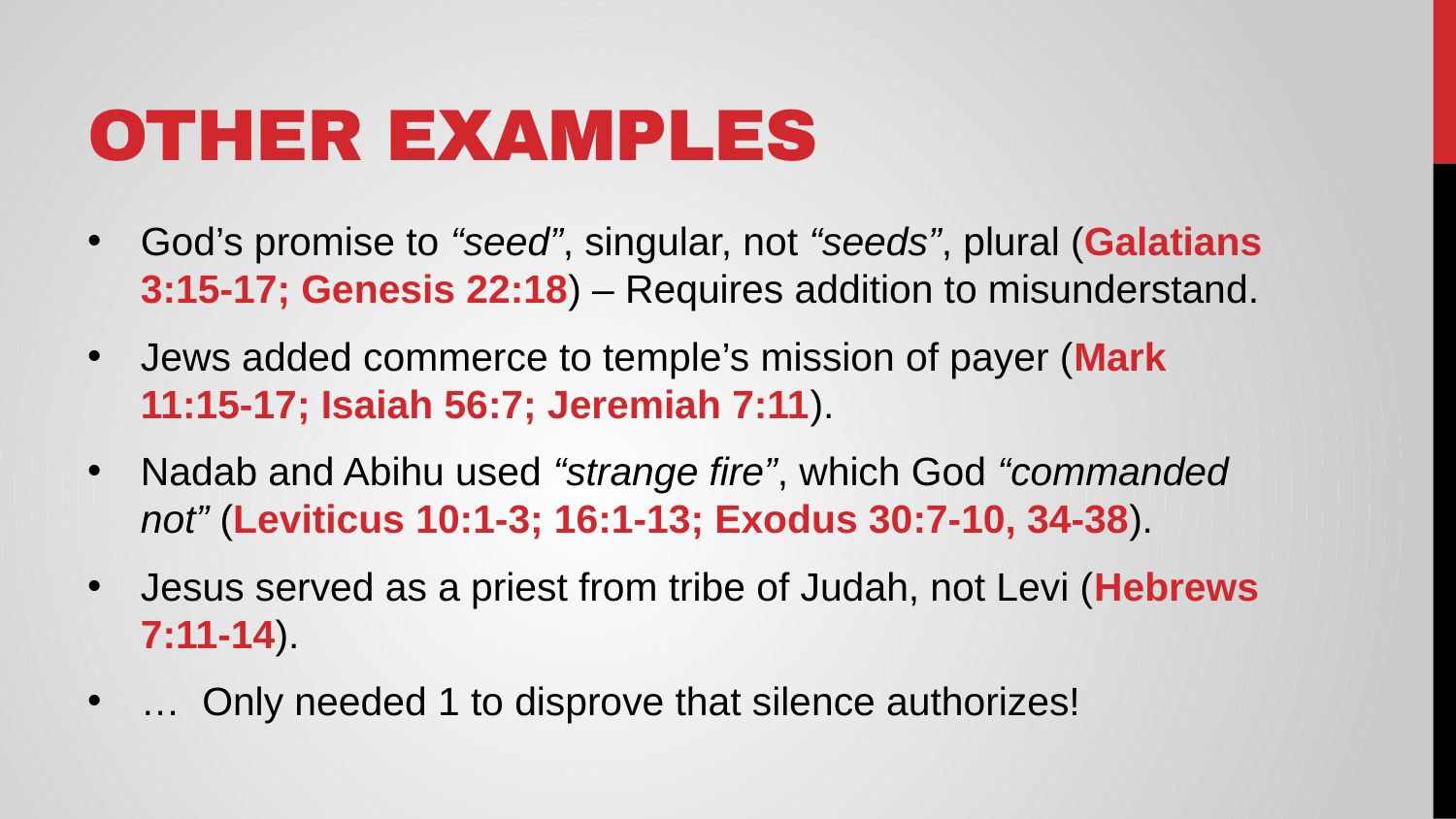

# Other Examples
God’s promise to “seed”, singular, not “seeds”, plural (Galatians 3:15-17; Genesis 22:18) – Requires addition to misunderstand.
Jews added commerce to temple’s mission of payer (Mark 11:15-17; Isaiah 56:7; Jeremiah 7:11).
Nadab and Abihu used “strange fire”, which God “commanded not” (Leviticus 10:1-3; 16:1-13; Exodus 30:7-10, 34-38).
Jesus served as a priest from tribe of Judah, not Levi (Hebrews 7:11-14).
…  Only needed 1 to disprove that silence authorizes!